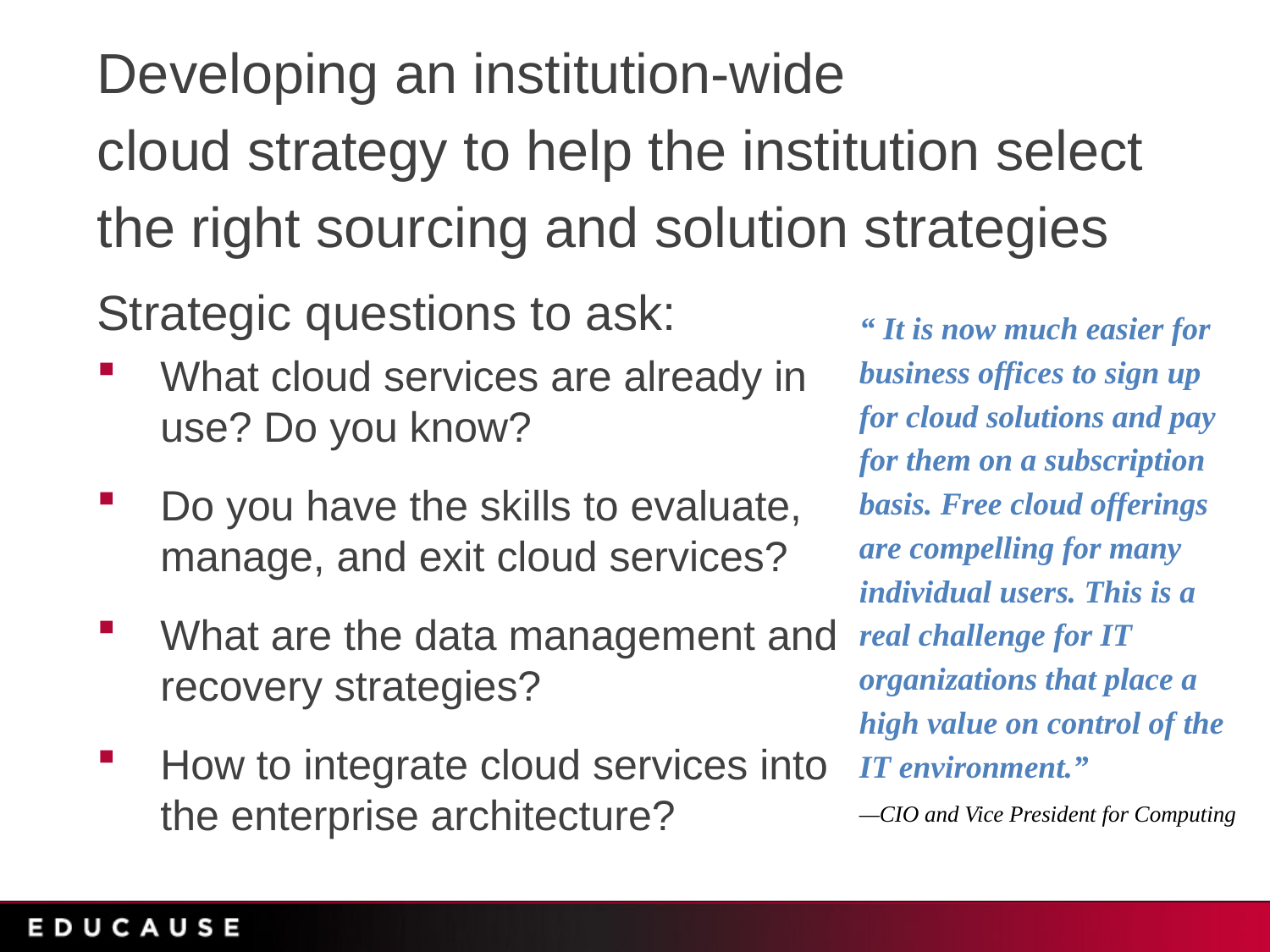

# Developing an institution-wide cloud strategy to help the institution select the right sourcing and solution strategies
Strategic questions to ask:
What cloud services are already in use? Do you know?
Do you have the skills to evaluate, manage, and exit cloud services?
What are the data management and recovery strategies?
How to integrate cloud services into the enterprise architecture?

“ It is now much easier for business offices to sign up for cloud solutions and pay for them on a subscription basis. Free cloud offerings are compelling for many individual users. This is a real challenge for IT organizations that place a high value on control of the IT environment.”
—CIO and Vice President for Computing